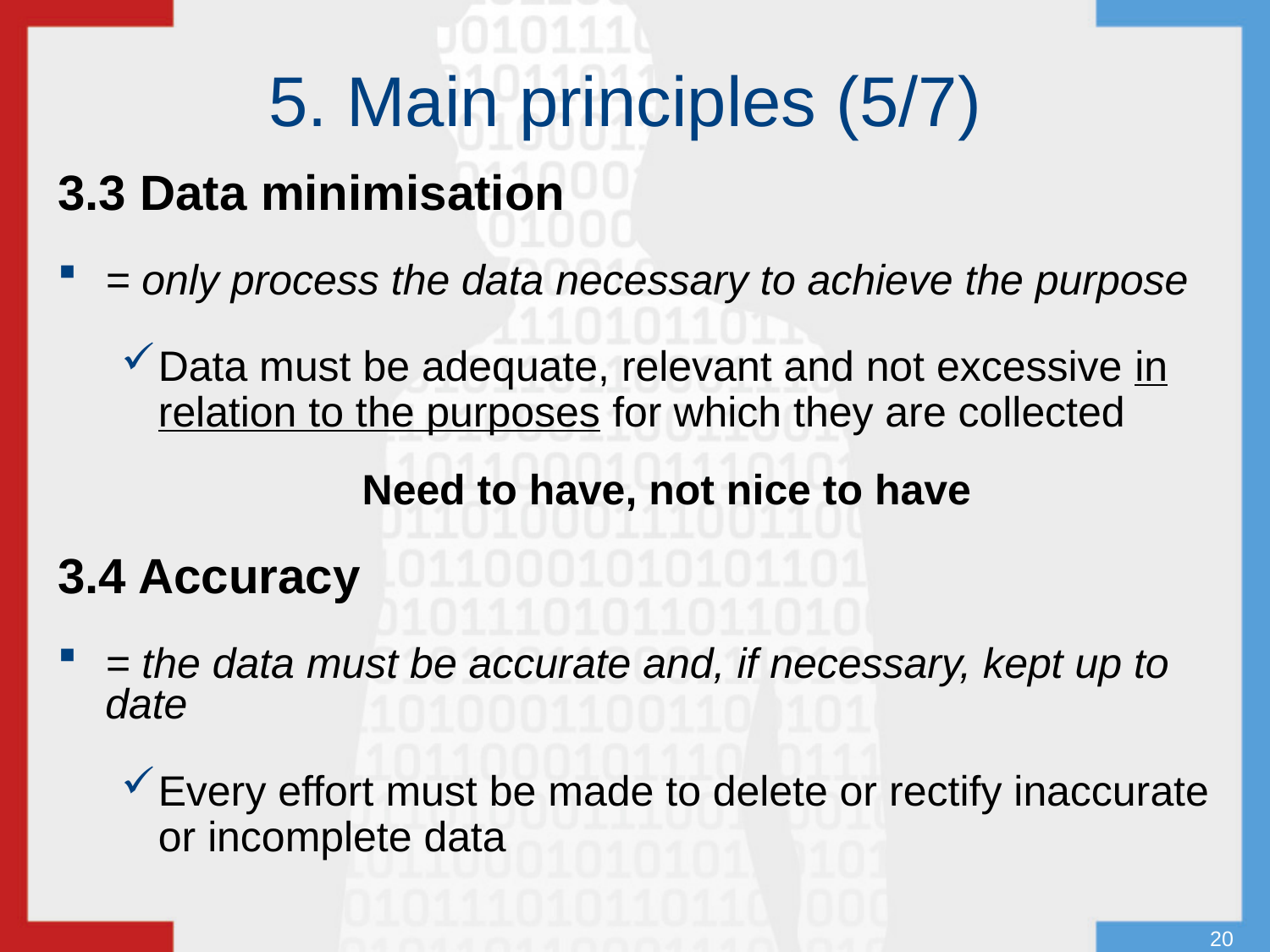

# 5. Main principles (5/7)
3.3 Data minimisation
= only process the data necessary to achieve the purpose
Data must be adequate, relevant and not excessive in relation to the purposes for which they are collected
Need to have, not nice to have
3.4 Accuracy
= the data must be accurate and, if necessary, kept up to date
Every effort must be made to delete or rectify inaccurate or incomplete data

20